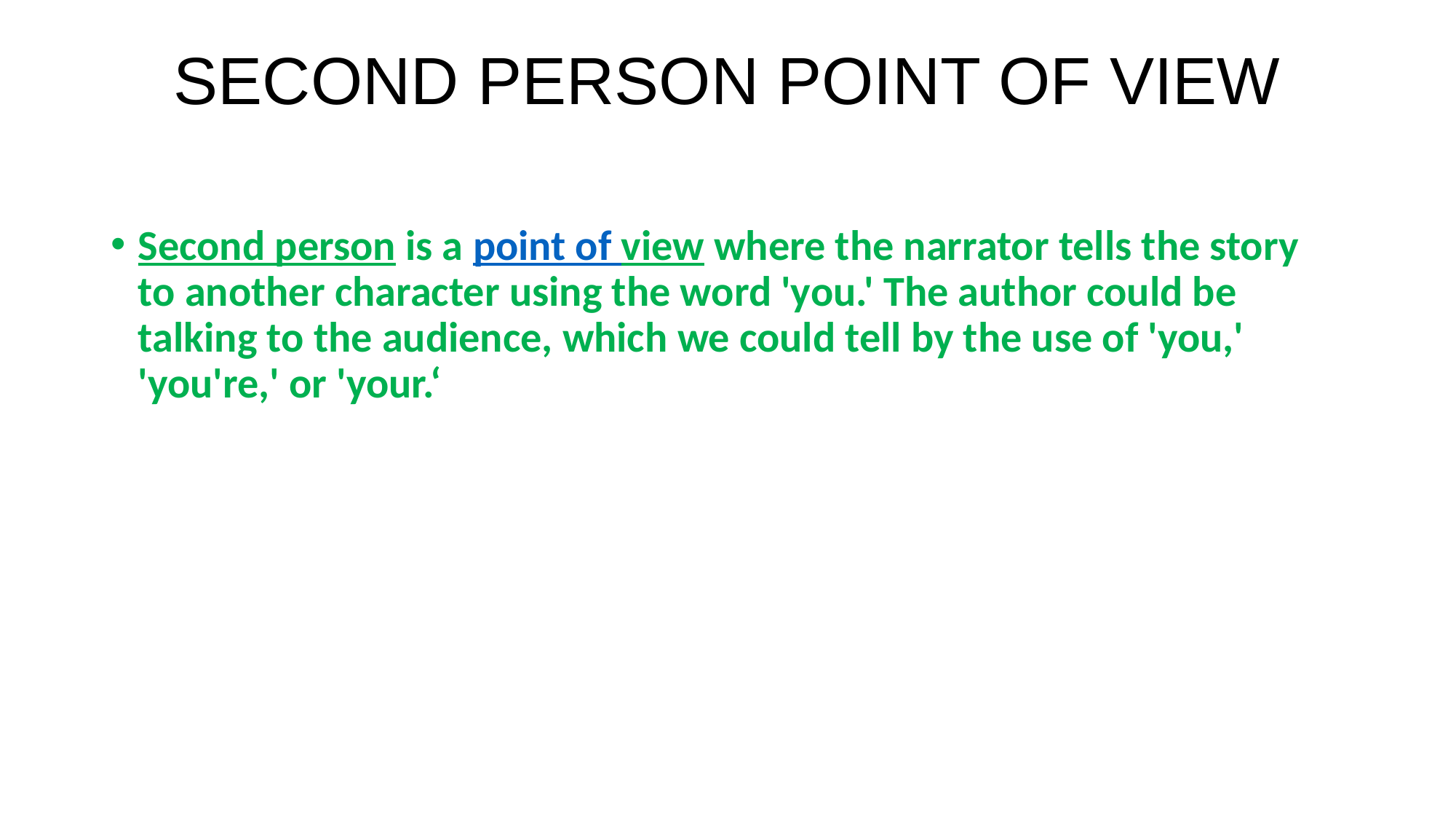

# SECOND PERSON POINT OF VIEW
Second person is a point of view where the narrator tells the story to another character using the word 'you.' The author could be talking to the audience, which we could tell by the use of 'you,' 'you're,' or 'your.‘